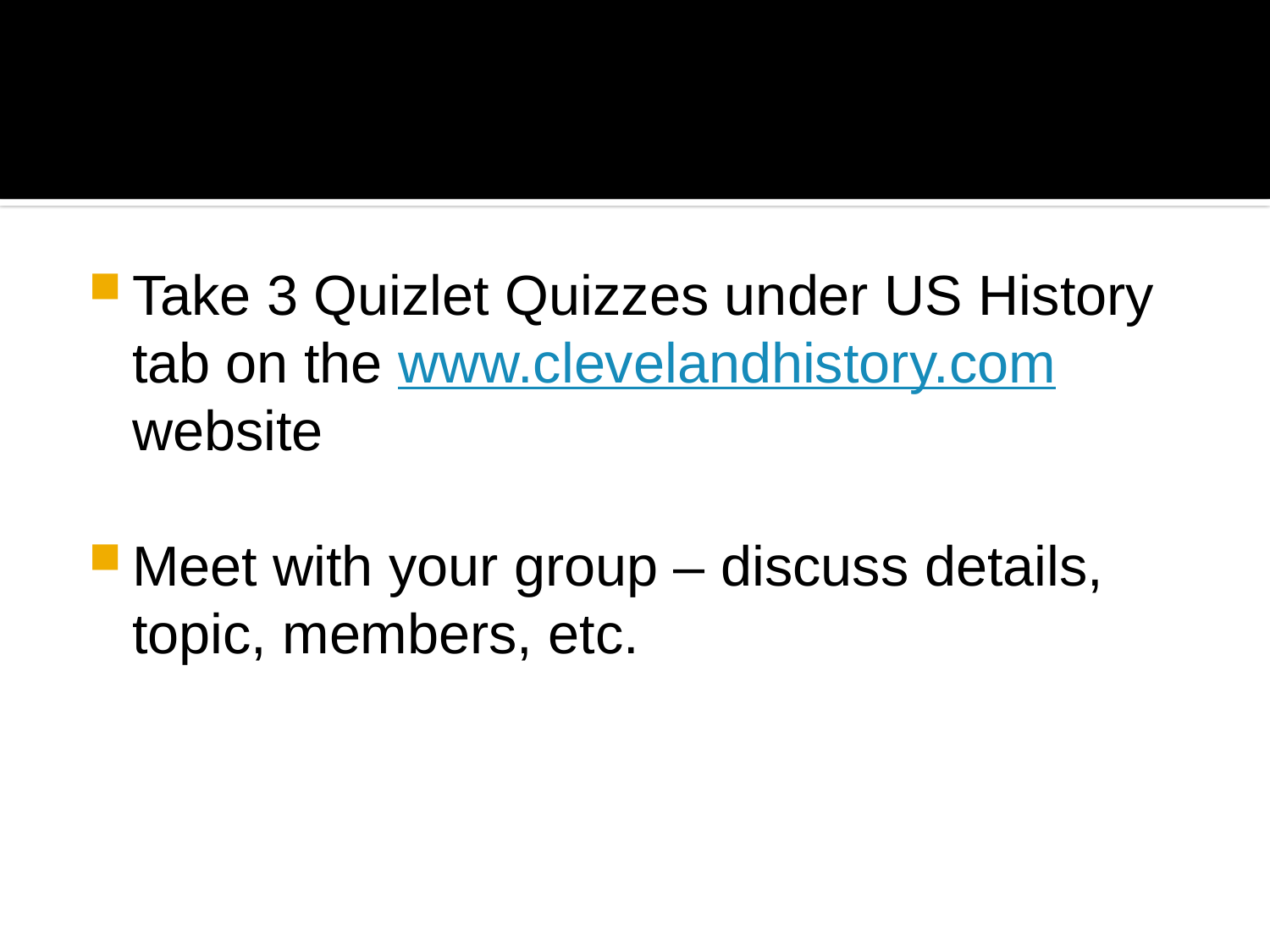

#
Take 3 Quizlet Quizzes under US History tab on the www.clevelandhistory.com website

Meet with your group – discuss details, topic, members, etc.